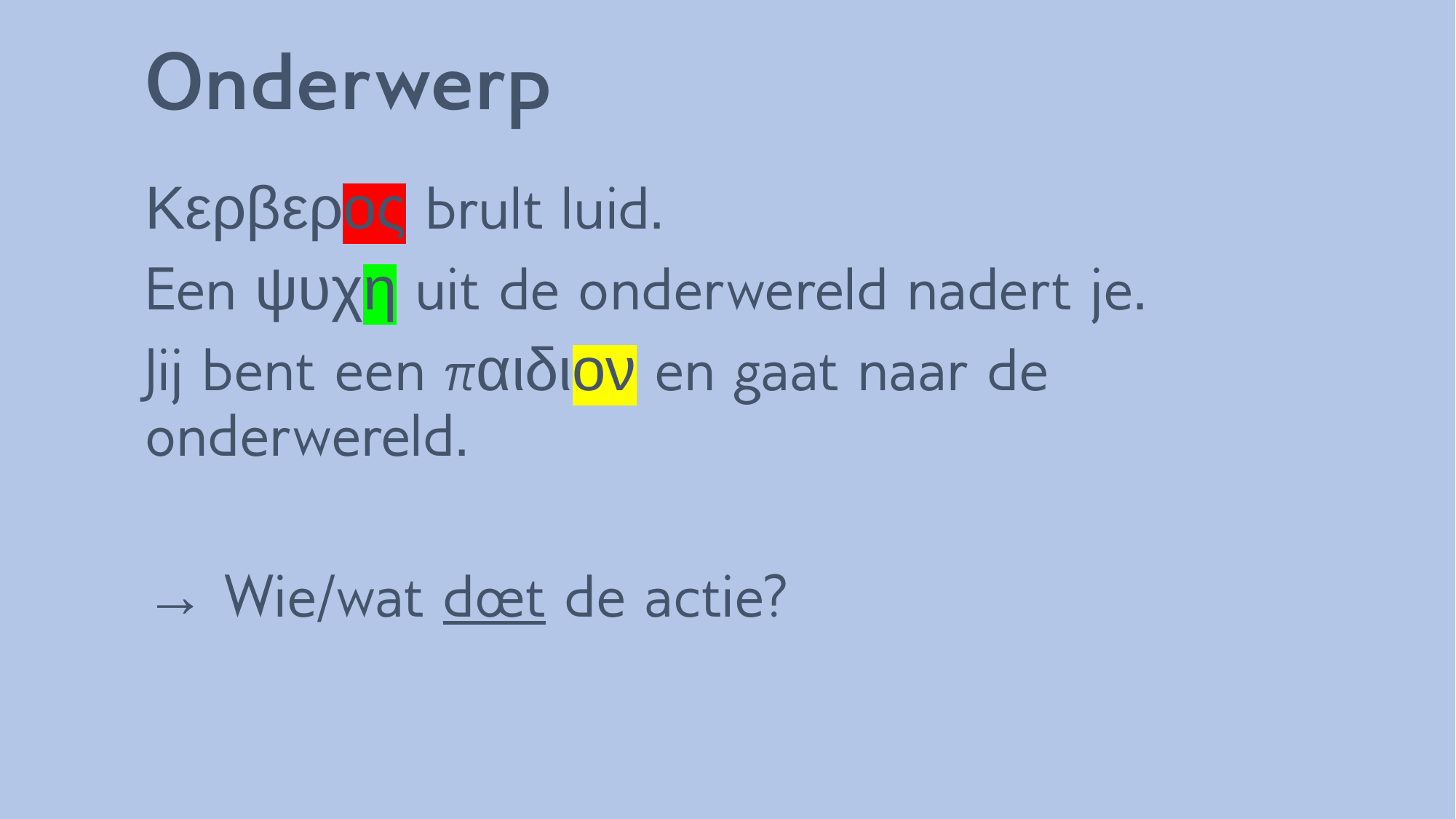

# Onderwerp
Κερβερος brult luid.
Een ψυχη uit de onderwereld nadert je.
Jij bent een παιδιον en gaat naar de onderwereld.

→ Wie/wat doet de actie?